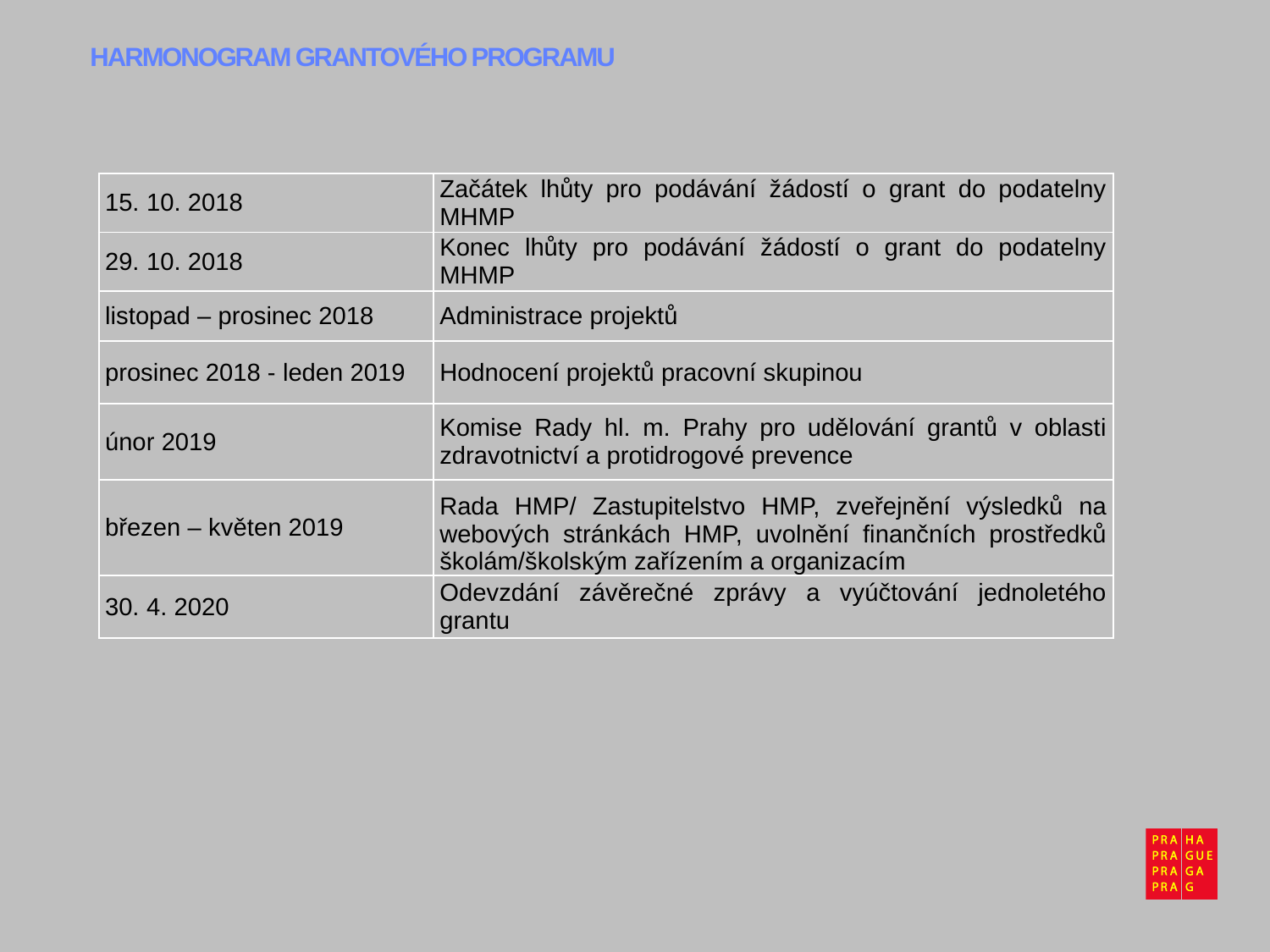

# HARMONOGRAM GRANTOVÉHO PROGRAMU
| 15. 10. 2018 | Začátek lhůty pro podávání žádostí o grant do podatelny MHMP |
| --- | --- |
| 29. 10. 2018 | Konec lhůty pro podávání žádostí o grant do podatelny MHMP |
| listopad – prosinec 2018 | Administrace projektů |
| prosinec 2018 - leden 2019 | Hodnocení projektů pracovní skupinou |
| únor 2019 | Komise Rady hl. m. Prahy pro udělování grantů v oblasti zdravotnictví a protidrogové prevence |
| březen – květen 2019 | Rada HMP/ Zastupitelstvo HMP, zveřejnění výsledků na webových stránkách HMP, uvolnění finančních prostředků školám/školským zařízením a organizacím |
| 30. 4. 2020 | Odevzdání závěrečné zprávy a vyúčtování jednoletého grantu |